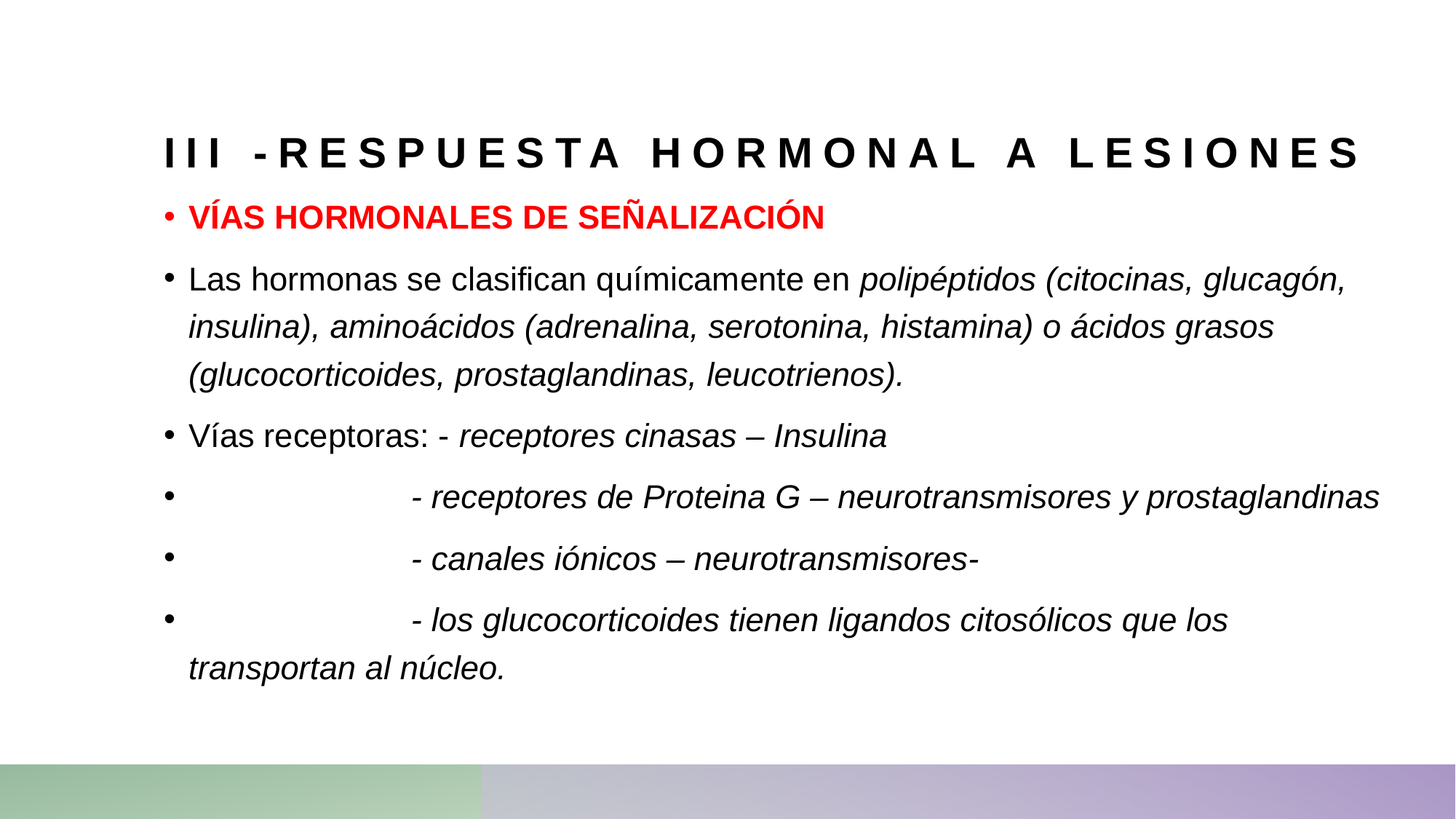

# III -RESPUESTA HORMONAL A LESIONES
VÍAS HORMONALES DE SEÑALIZACIÓN
Las hormonas se clasifican químicamente en polipéptidos (citocinas, glucagón, insulina), aminoácidos (adrenalina, serotonina, histamina) o ácidos grasos (glucocorticoides, prostaglandinas, leucotrienos).
Vías receptoras: - receptores cinasas – Insulina
                        - receptores de Proteina G – neurotransmisores y prostaglandinas
                        - canales iónicos – neurotransmisores-
                        - los glucocorticoides tienen ligandos citosólicos que los transportan al núcleo.